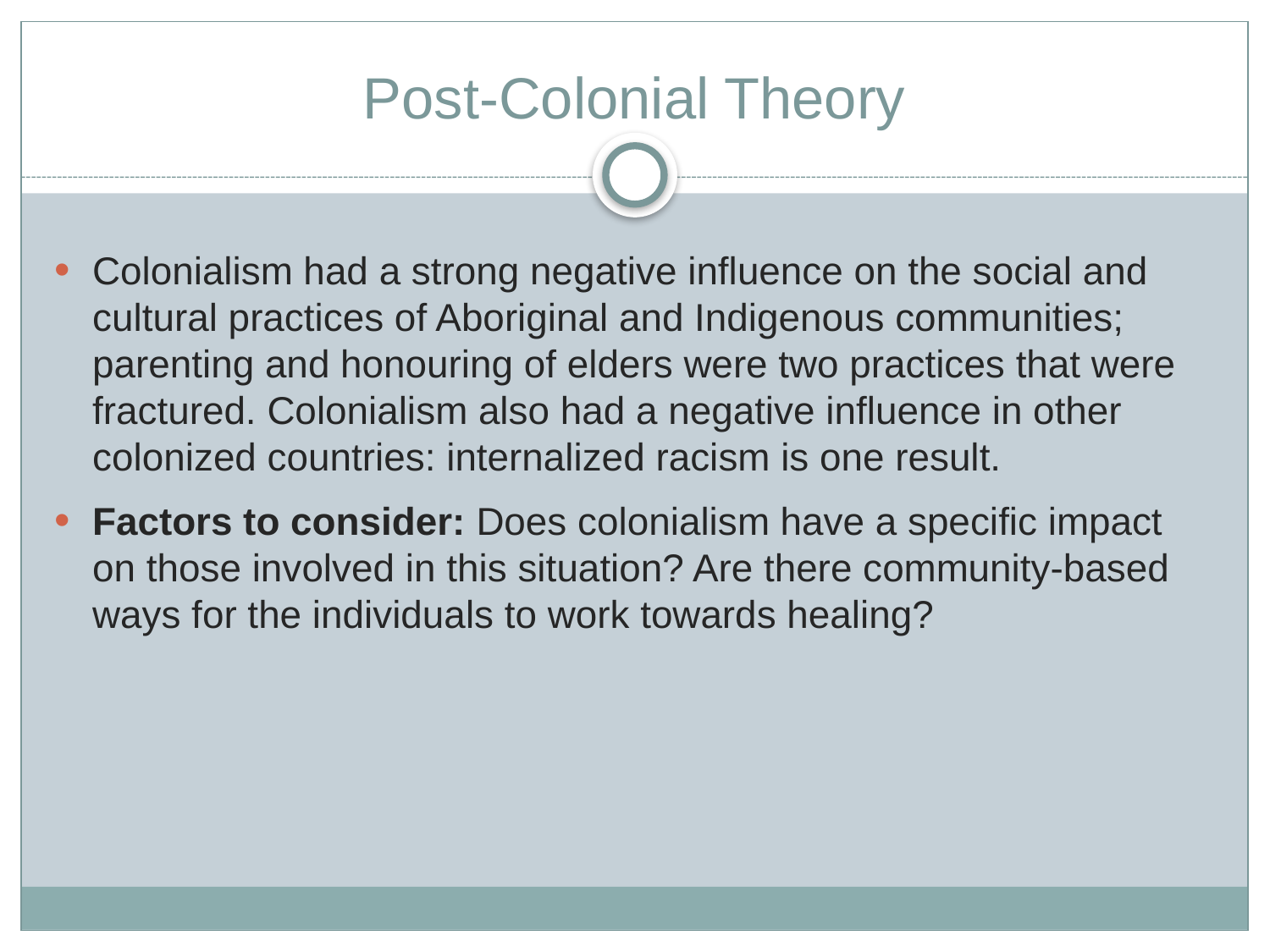

# Post-Colonial Theory
Colonialism had a strong negative influence on the social and cultural practices of Aboriginal and Indigenous communities; parenting and honouring of elders were two practices that were fractured. Colonialism also had a negative influence in other colonized countries: internalized racism is one result.
Factors to consider: Does colonialism have a specific impact on those involved in this situation? Are there community-based ways for the individuals to work towards healing?